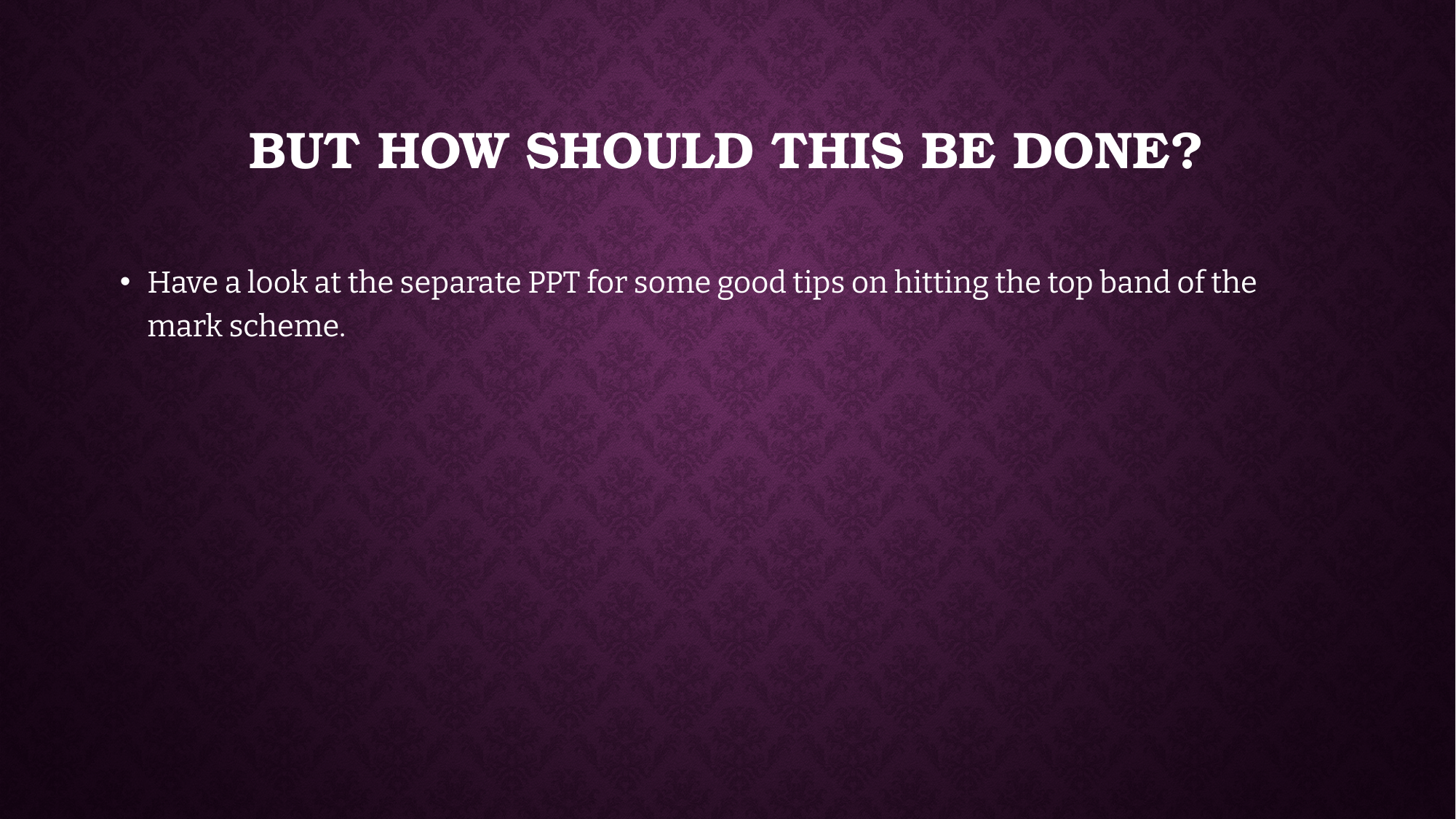

# But how should this be done?
Have a look at the separate PPT for some good tips on hitting the top band of the mark scheme.